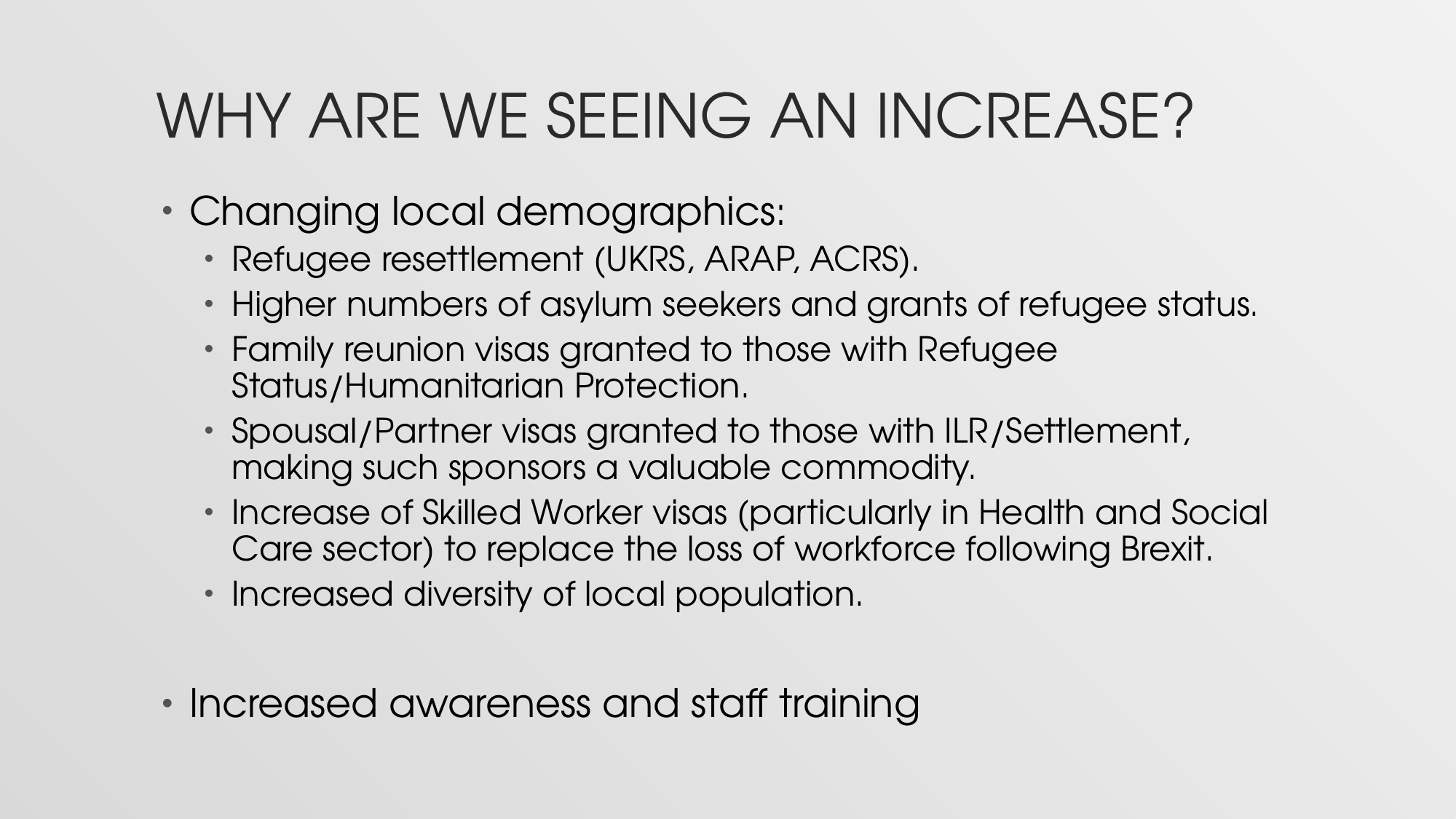

# Why are we seeing an increase?
Changing local demographics:
Refugee resettlement (UKRS, ARAP, ACRS).
Higher numbers of asylum seekers and grants of refugee status.
Family reunion visas granted to those with Refugee Status/Humanitarian Protection.
Spousal/Partner visas granted to those with ILR/Settlement, making such sponsors a valuable commodity.
Increase of Skilled Worker visas (particularly in Health and Social Care sector) to replace the loss of workforce following Brexit.
Increased diversity of local population.

Increased awareness and staff training